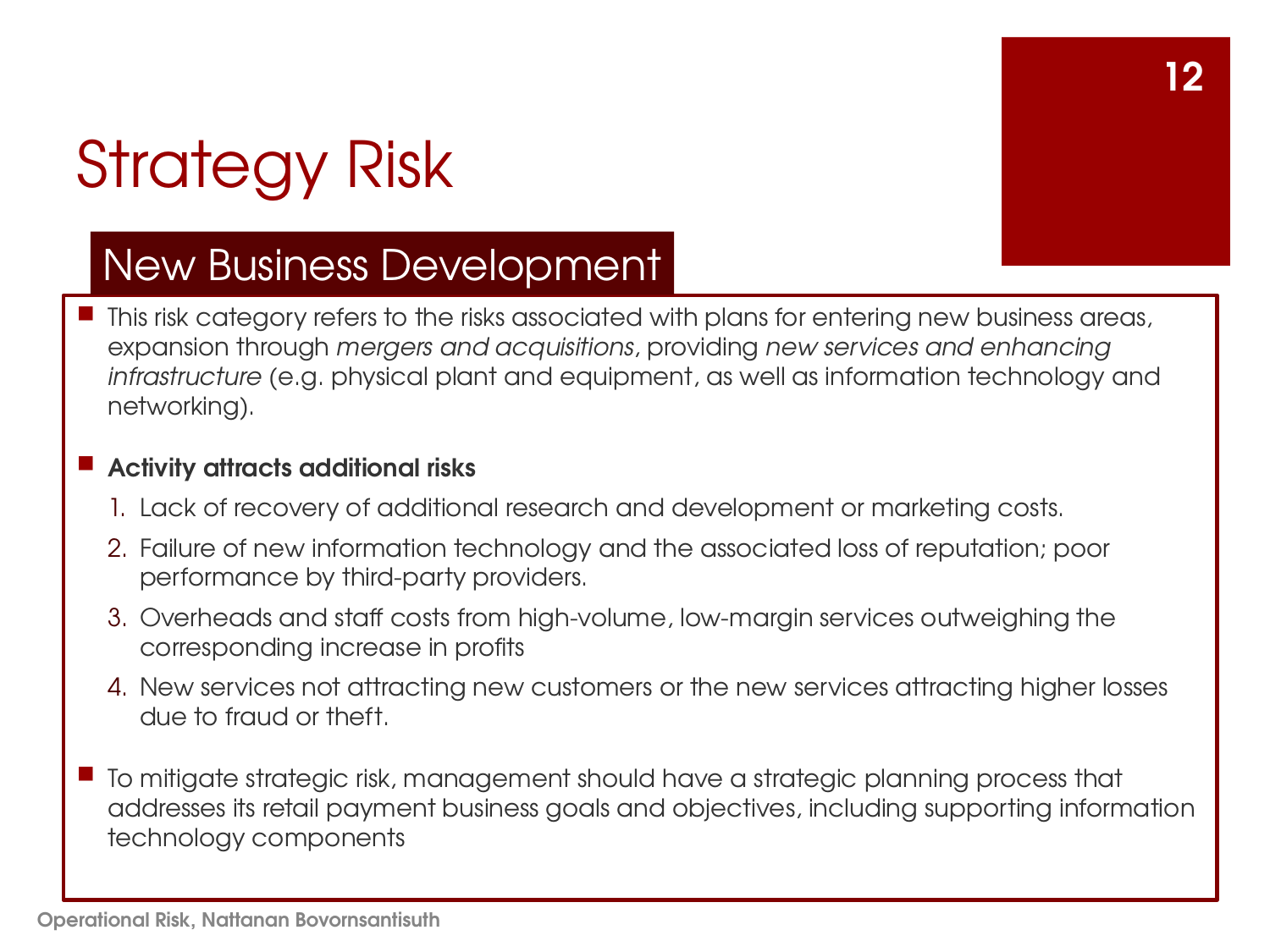

# Strategy Risk
12
New Business Development
This risk category refers to the risks associated with plans for entering new business areas, expansion through mergers and acquisitions, providing new services and enhancing infrastructure (e.g. physical plant and equipment, as well as information technology and networking).
Activity attracts additional risks
Lack of recovery of additional research and development or marketing costs.
Failure of new information technology and the associated loss of reputation; poor performance by third-party providers.
Overheads and staff costs from high-volume, low-margin services outweighing the corresponding increase in profits
New services not attracting new customers or the new services attracting higher losses due to fraud or theft.
To mitigate strategic risk, management should have a strategic planning process that addresses its retail payment business goals and objectives, including supporting information technology components

Operational Risk, Nattanan Bovornsantisuth